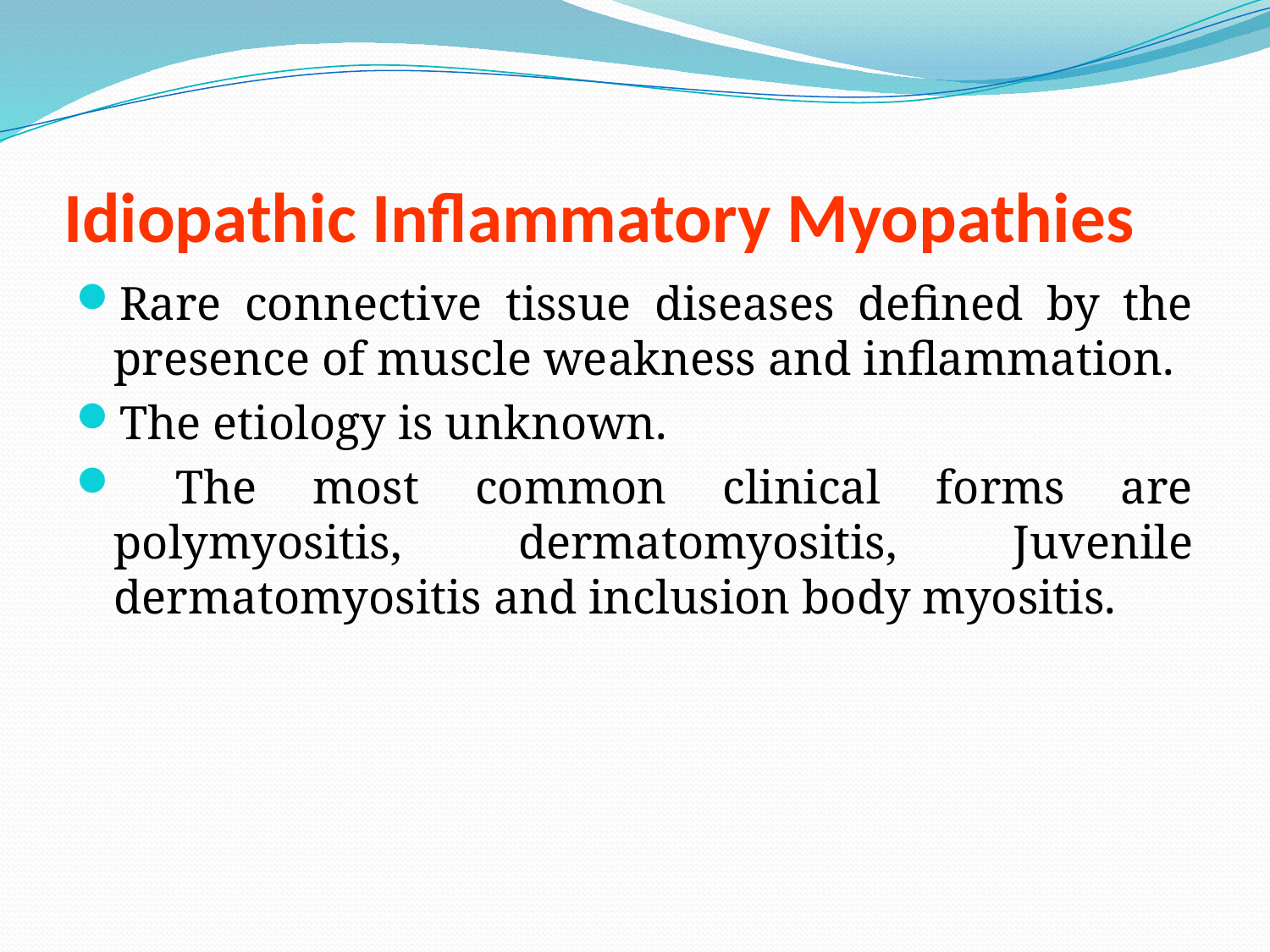

# Idiopathic Inflammatory Myopathies
Rare connective tissue diseases defined by the presence of muscle weakness and inflammation.
The etiology is unknown.
 The most common clinical forms are polymyositis, dermatomyositis, Juvenile dermatomyositis and inclusion body myositis.